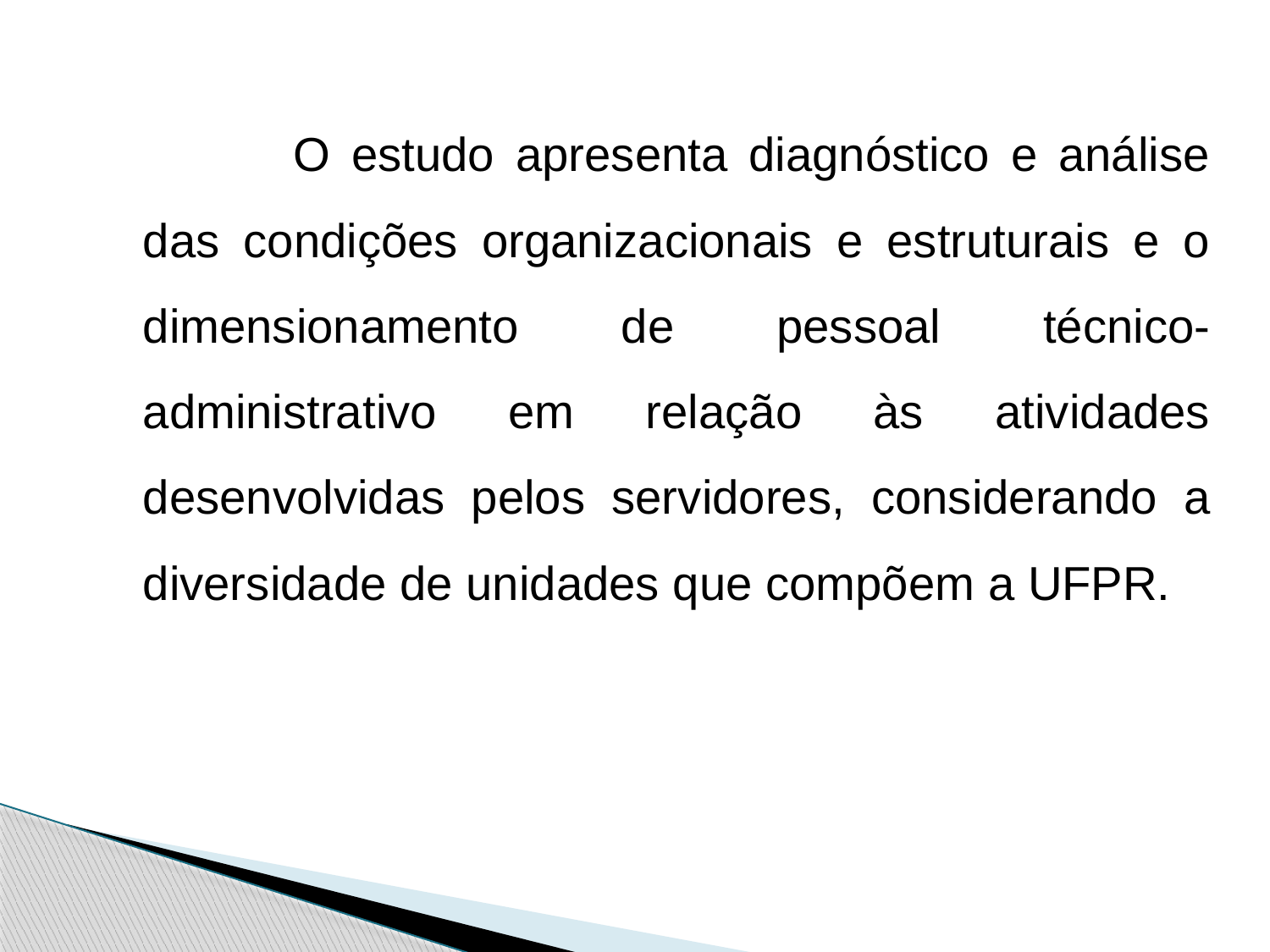

O estudo apresenta diagnóstico e análise das condições organizacionais e estruturais e o dimensionamento de pessoal técnico-administrativo em relação às atividades desenvolvidas pelos servidores, considerando a diversidade de unidades que compõem a UFPR.